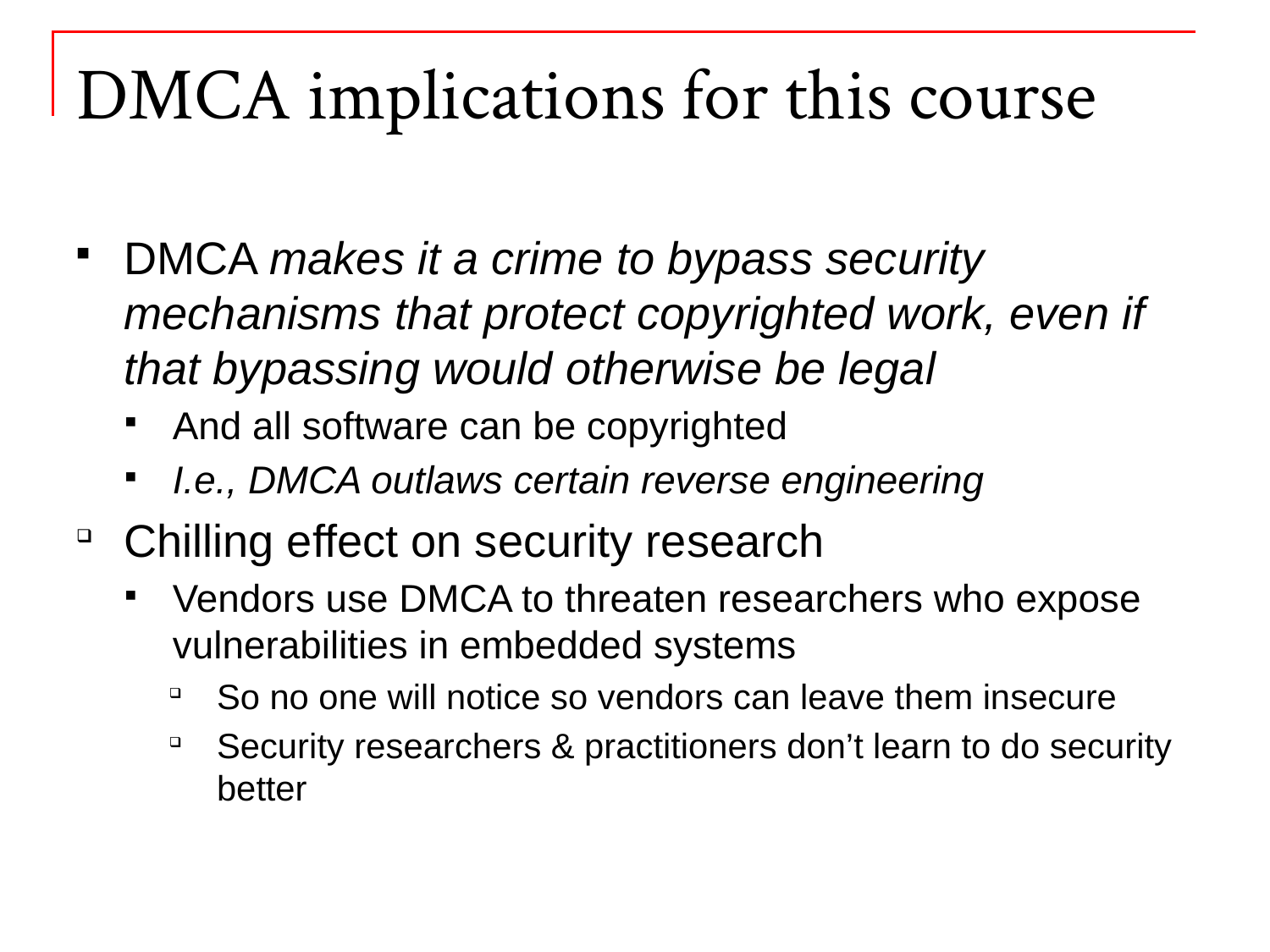

# DMCA implications for this course
DMCA makes it a crime to bypass security mechanisms that protect copyrighted work, even if that bypassing would otherwise be legal
And all software can be copyrighted
I.e., DMCA outlaws certain reverse engineering
Chilling effect on security research
Vendors use DMCA to threaten researchers who expose vulnerabilities in embedded systems
So no one will notice so vendors can leave them insecure
Security researchers & practitioners don’t learn to do security better